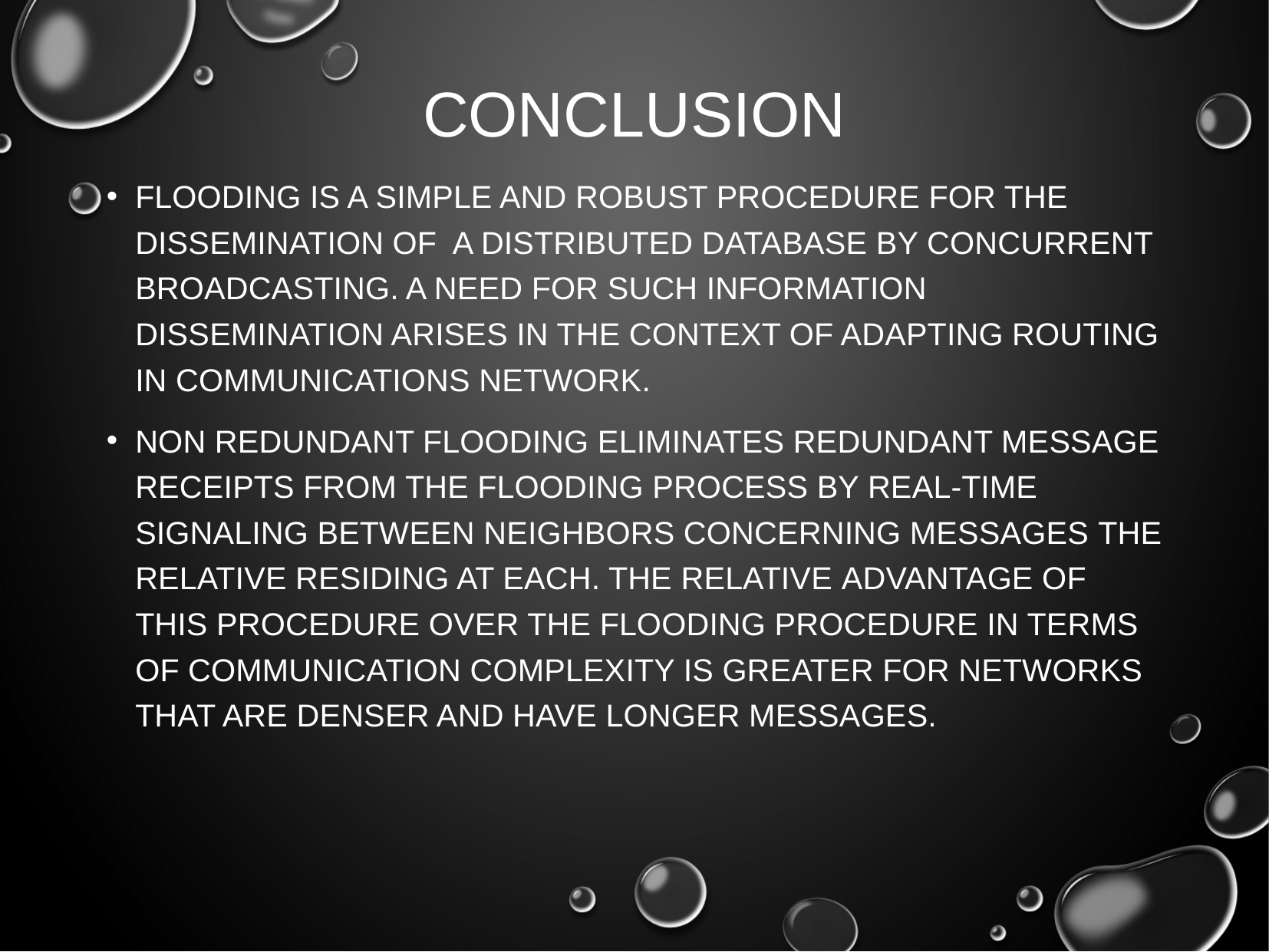

# Conclusion
Flooding is a simple and robust procedure for the dissemination of  a distributed database by concurrent broadcasting. A need for such information dissemination arises in the context of adapting routing in communications network.
Non REDUNDANT FLOODING ELIMINATES REDUNDANT MESSAGE RECEIPTS FROM THE FLOODING PROCESS BY REAL-TIME SIGNALING BETWEEN NEIGHBORS CONCERNING MESSAGES The relative RESIDING AT EACH. The relative advantage of this procedure over the flooding procedure in terms of communication complexity is greater for networks that are denser and have longer messages.